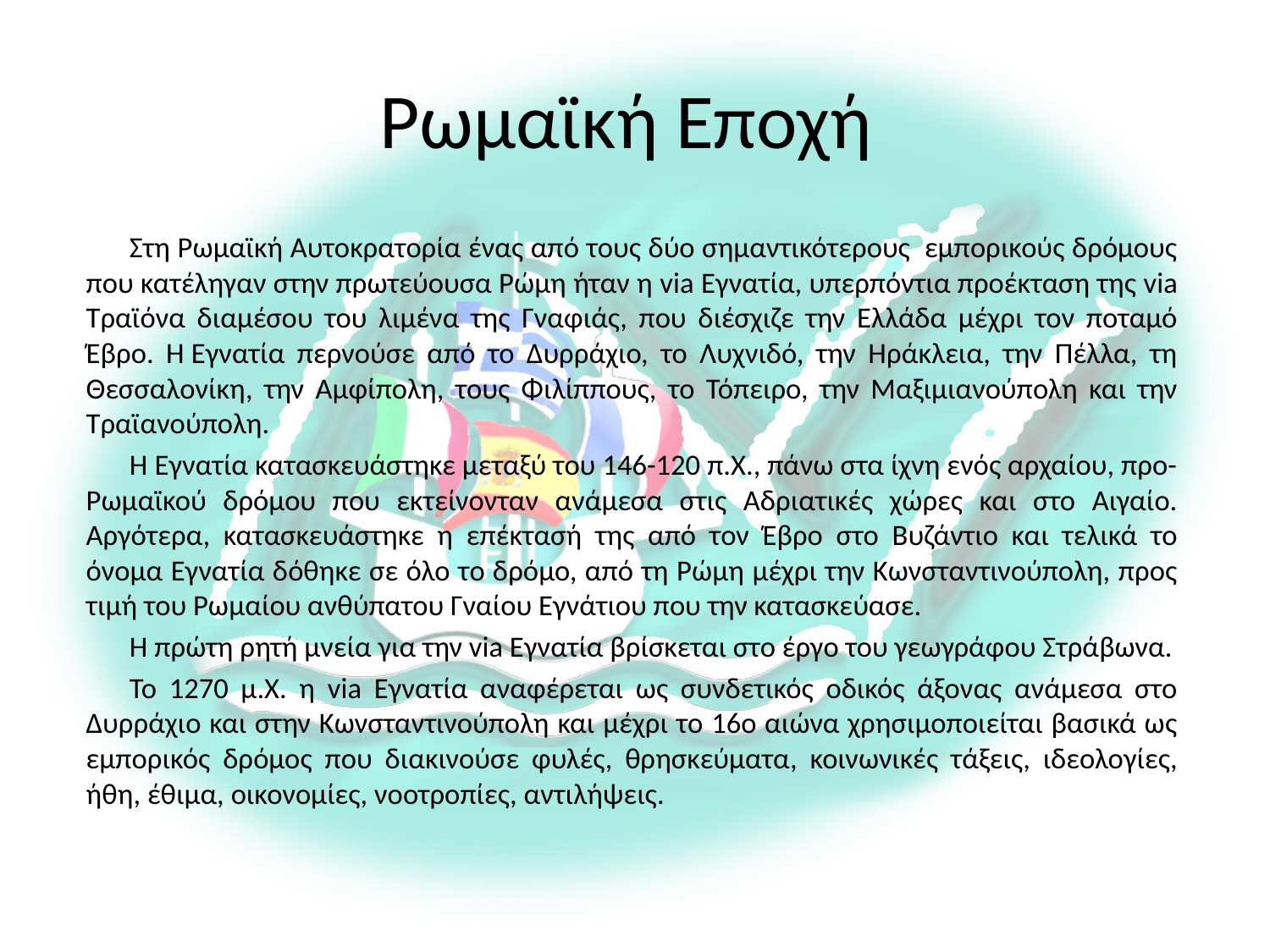

# Ρωμαϊκή Εποχή
Στη Ρωμαϊκή Αυτοκρατορία ένας από τους δύο σημαντικότερους  εμπορικούς δρόμους που κατέληγαν στην πρωτεύουσα Ρώμη ήταν η via Εγνατία, υπερπόντια προέκταση της via Τραϊόνα διαμέσου του λιμένα της Γναφιάς, που διέσχιζε την Ελλάδα μέχρι τον ποταμό Έβρο. Η Εγνατία περνούσε από το Δυρράχιο, το Λυχνιδό, την Ηράκλεια, την Πέλλα, τη Θεσσαλονίκη, την Αμφίπολη, τους Φιλίππους, το Τόπειρο, την Μαξιμιανούπολη και την Τραϊανούπολη.
Η Εγνατία κατασκευάστηκε μεταξύ του 146-120 π.Χ., πάνω στα ίχνη ενός αρχαίου, προ-Ρωμαϊκού δρόμου που εκτείνονταν ανάμεσα στις Αδριατικές χώρες και στο Αιγαίο. Αργότερα, κατασκευάστηκε η επέκτασή της από τον Έβρο στο Βυζάντιο και τελικά το όνομα Εγνατία δόθηκε σε όλο το δρόμο, από τη Ρώμη μέχρι την Κωνσταντινούπολη, προς τιμή του Ρωμαίου ανθύπατου Γναίου Εγνάτιου που την κατασκεύασε.
Η πρώτη ρητή μνεία για την via Εγνατία βρίσκεται στο έργο του γεωγράφου Στράβωνα.
Το 1270 μ.Χ. η via Εγνατία αναφέρεται ως συνδετικός οδικός άξονας ανάμεσα στο Δυρράχιο και στην Κωνσταντινούπολη και μέχρι το 16ο αιώνα χρησιμοποιείται βασικά ως εμπορικός δρόμος που διακινούσε φυλές, θρησκεύματα, κοινωνικές τάξεις, ιδεολογίες, ήθη, έθιμα, οικονομίες, νοοτροπίες, αντιλήψεις.